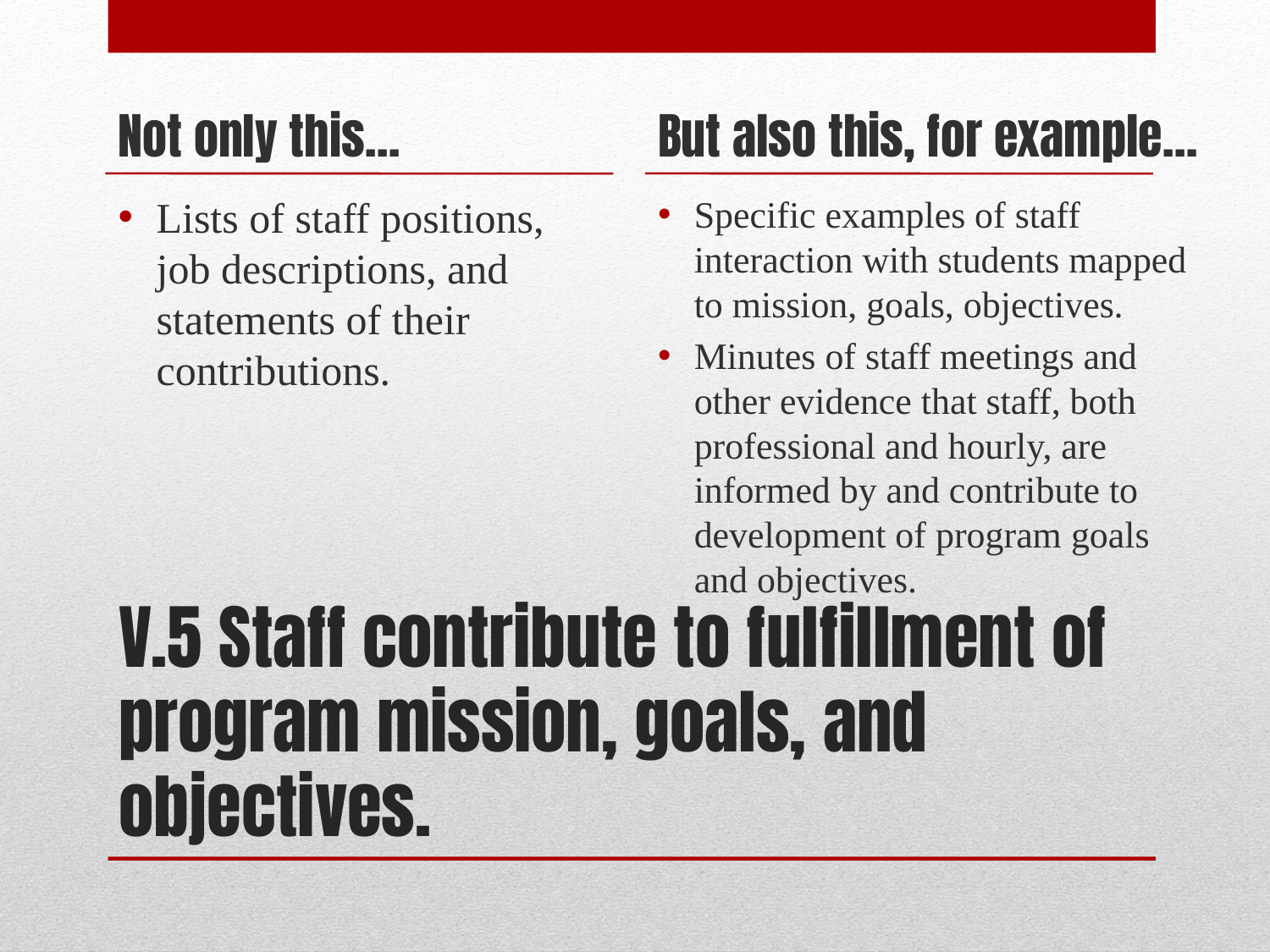

Not only this…
But also this, for example…
Lists of staff positions, job descriptions, and statements of their contributions.
Specific examples of staff interaction with students mapped to mission, goals, objectives.
Minutes of staff meetings and other evidence that staff, both professional and hourly, are informed by and contribute to development of program goals and objectives.
# V.5 Staff contribute to fulfillment of program mission, goals, and objectives.